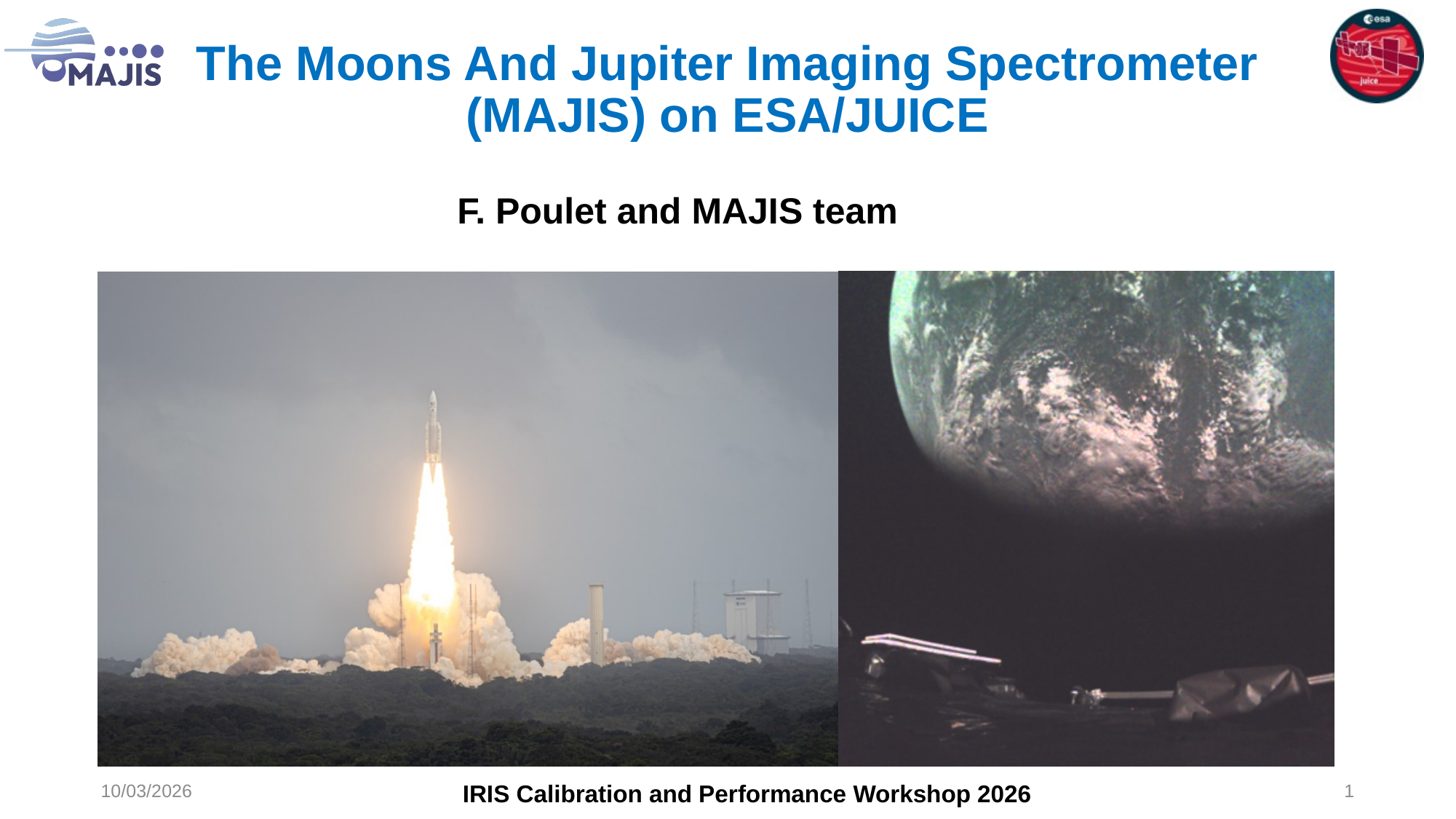

# The Moons And Jupiter Imaging Spectrometer (MAJIS) on ESA/JUICE
F. Poulet and MAJIS team
10/03/2026
1
IRIS Calibration and Performance Workshop 2026